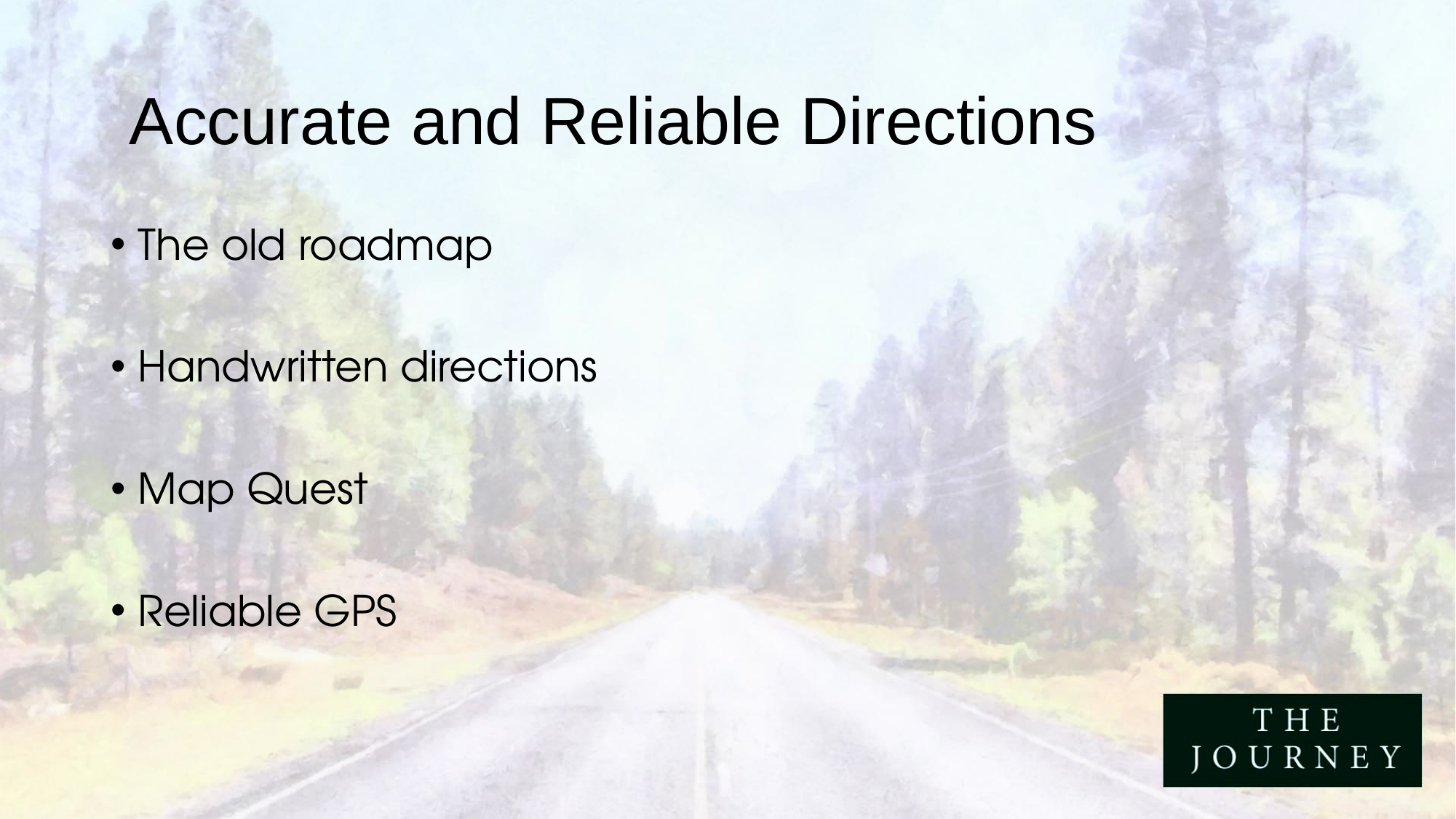

# Accurate and Reliable Directions
The old roadmap

Handwritten directions

Map Quest

Reliable GPS